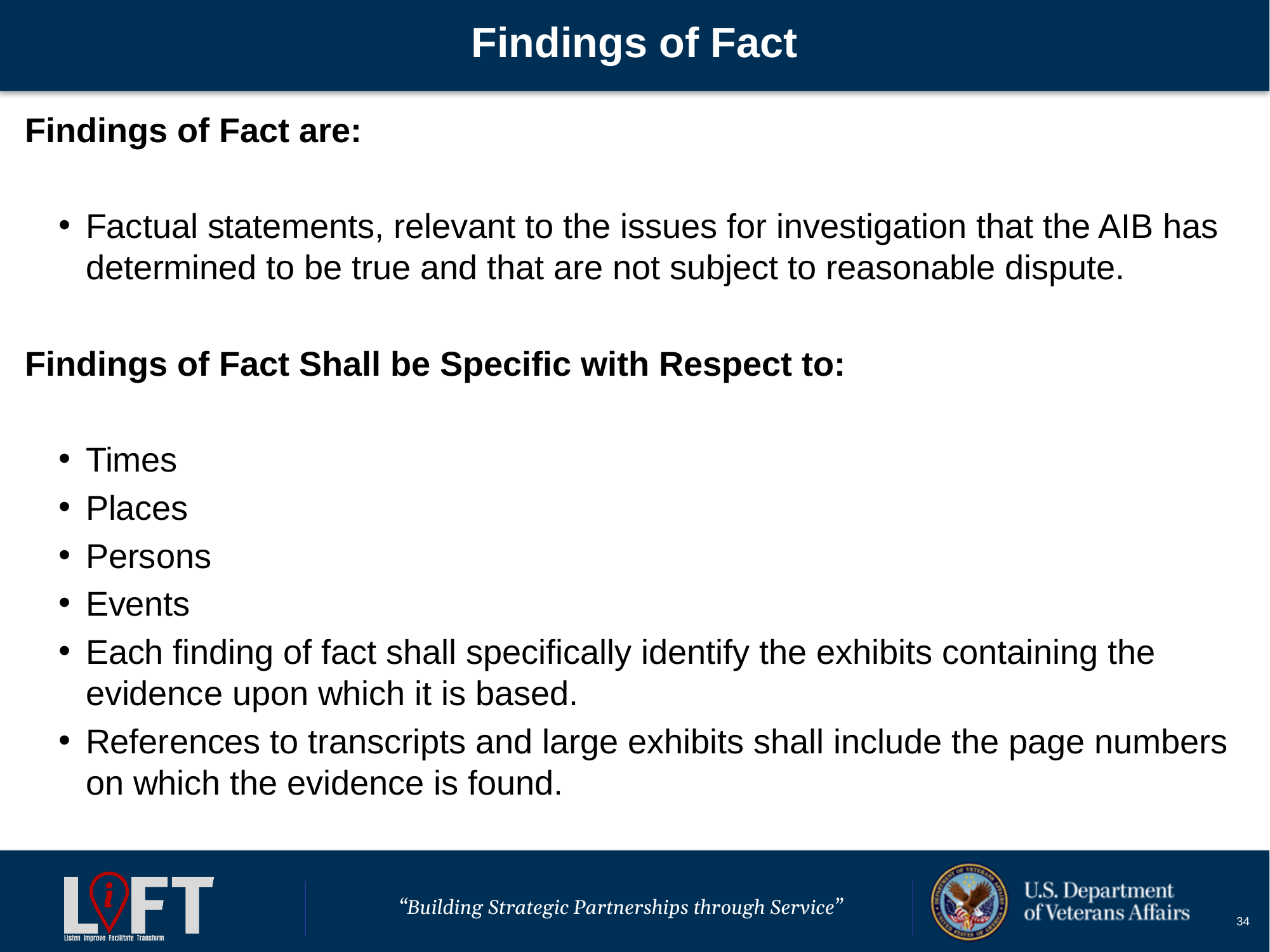

# Findings of Fact
Findings of Fact are:

Factual statements, relevant to the issues for investigation that the AIB has determined to be true and that are not subject to reasonable dispute.

Findings of Fact Shall be Specific with Respect to:

Times
Places
Persons
Events
Each finding of fact shall specifically identify the exhibits containing the evidence upon which it is based.
References to transcripts and large exhibits shall include the page numbers on which the evidence is found.

34